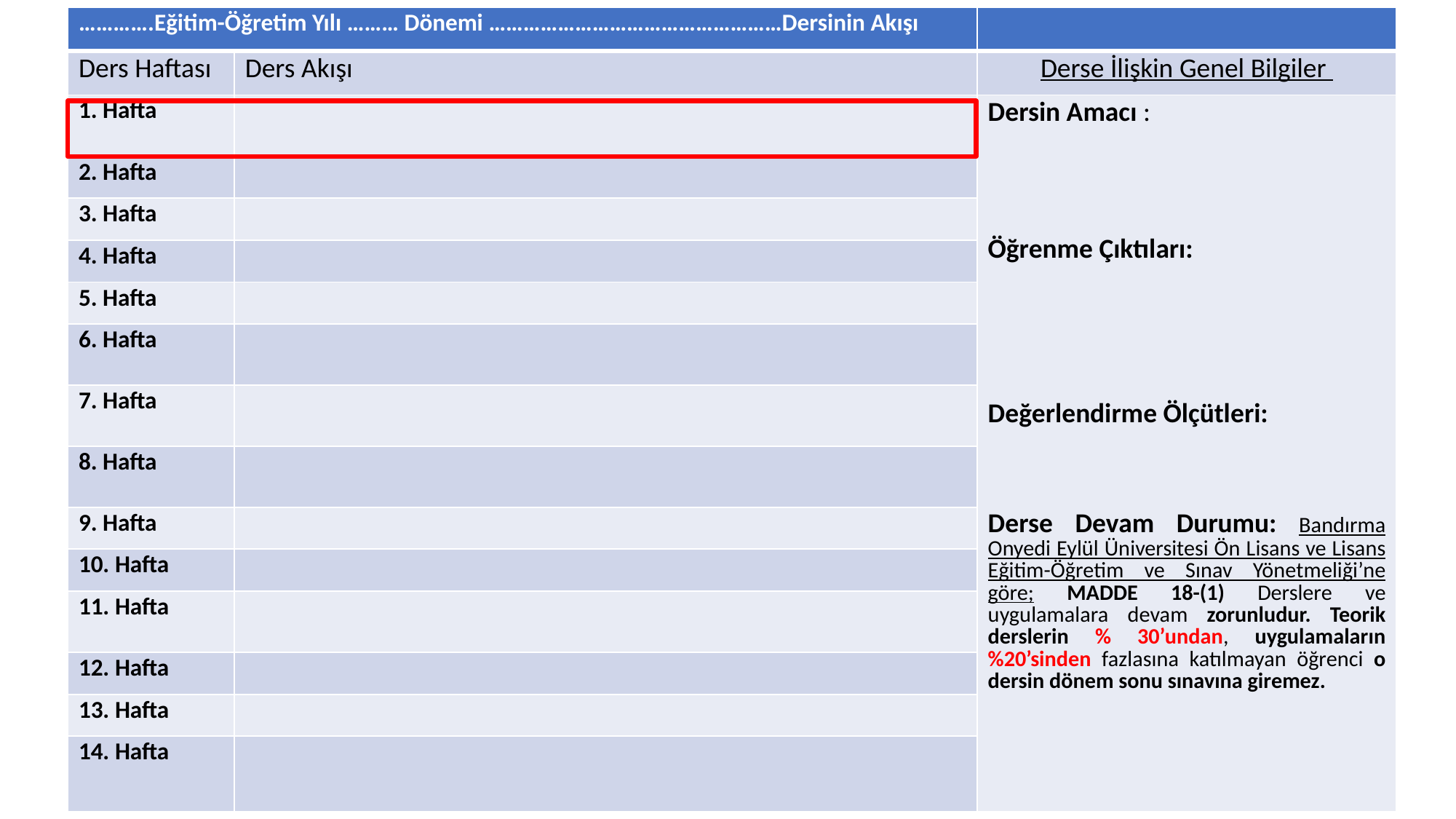

| ………….Eğitim-Öğretim Yılı ……… Dönemi ……………………………………………Dersinin Akışı |  |  |
| --- | --- | --- |
| Ders Haftası | Ders Akışı | Derse İlişkin Genel Bilgiler |
| 1. Hafta |  | Dersin Amacı : Öğrenme Çıktıları: Değerlendirme Ölçütleri: Derse Devam Durumu: Bandırma Onyedi Eylül Üniversitesi Ön Lisans ve Lisans Eğitim-Öğretim ve Sınav Yönetmeliği’ne göre; MADDE 18-(1) Derslere ve uygulamalara devam zorunludur. Teorik derslerin % 30’undan, uygulamaların %20’sinden fazlasına katılmayan öğrenci o dersin dönem sonu sınavına giremez. |
| 2. Hafta |  |  |
| 3. Hafta |  |  |
| 4. Hafta |  |  |
| 5. Hafta |  |  |
| 6. Hafta |  |  |
| 7. Hafta |  |  |
| 8. Hafta |  |  |
| 9. Hafta |  |  |
| 10. Hafta |  |  |
| 11. Hafta |  |  |
| 12. Hafta |  |  |
| 13. Hafta |  |  |
| 14. Hafta |  |  |